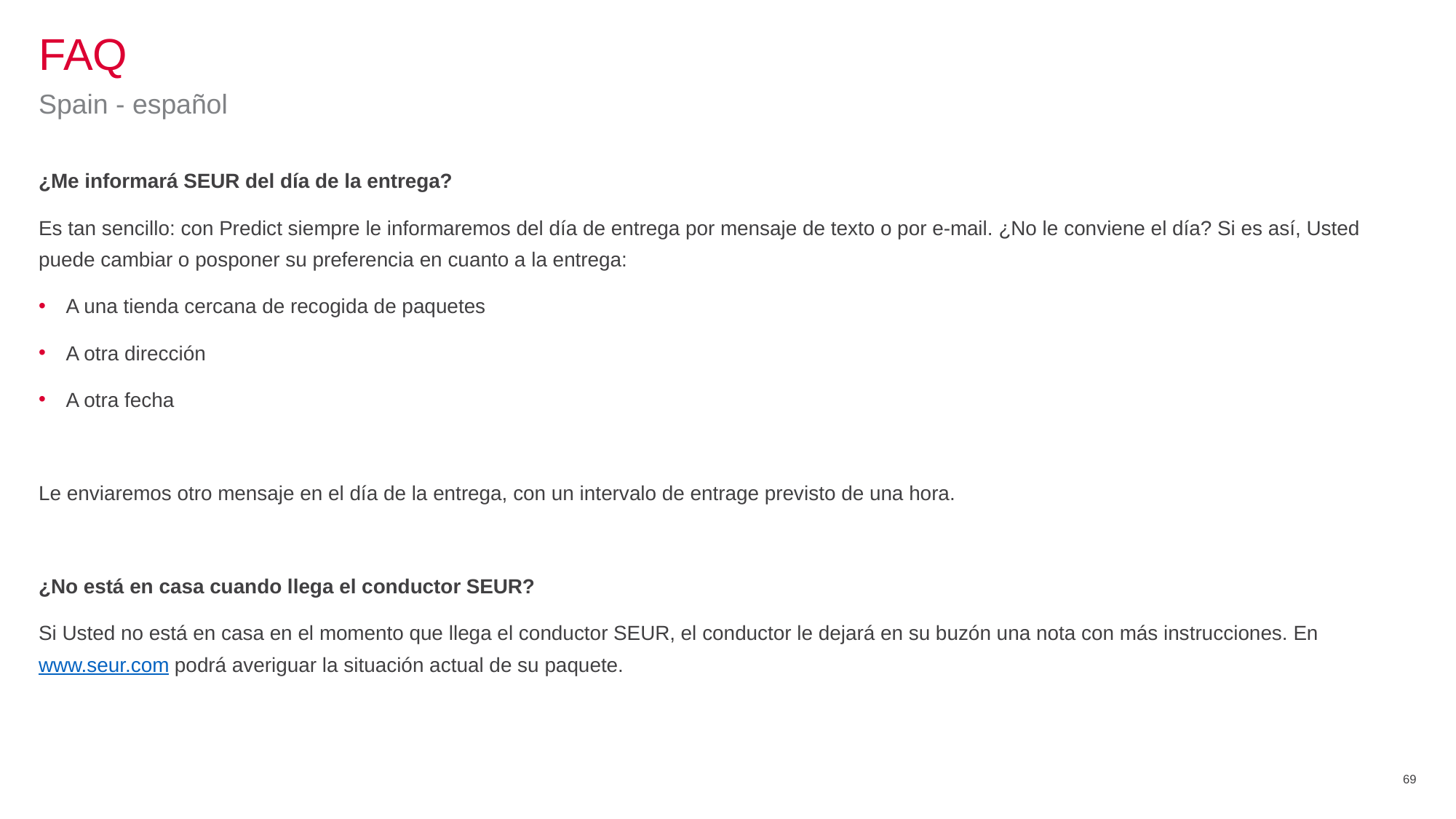

# FAQ
Spain - español
¿Me informará SEUR del día de la entrega?
Es tan sencillo: con Predict siempre le informaremos del día de entrega por mensaje de texto o por e-mail. ¿No le conviene el día? Si es así, Usted puede cambiar o posponer su preferencia en cuanto a la entrega:
A una tienda cercana de recogida de paquetes
A otra dirección
A otra fecha

Le enviaremos otro mensaje en el día de la entrega, con un intervalo de entrage previsto de una hora.

¿No está en casa cuando llega el conductor SEUR?
Si Usted no está en casa en el momento que llega el conductor SEUR, el conductor le dejará en su buzón una nota con más instrucciones. En www.seur.com podrá averiguar la situación actual de su paquete.

69